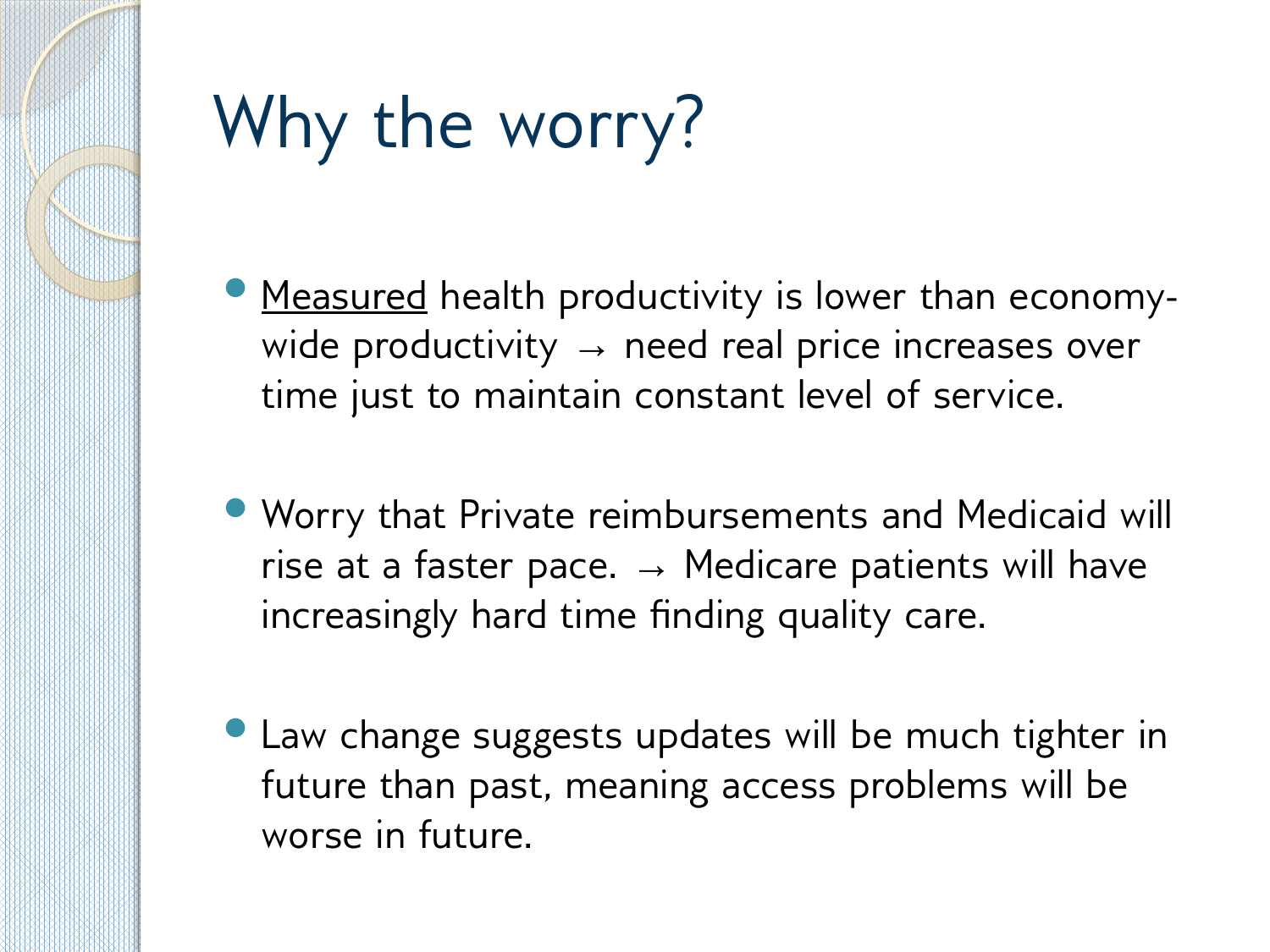

# Why the worry?

Measured health productivity is lower than economy-wide productivity → need real price increases over time just to maintain constant level of service.

Worry that Private reimbursements and Medicaid will rise at a faster pace. → Medicare patients will have increasingly hard time finding quality care.

Law change suggests updates will be much tighter in future than past, meaning access problems will be worse in future.